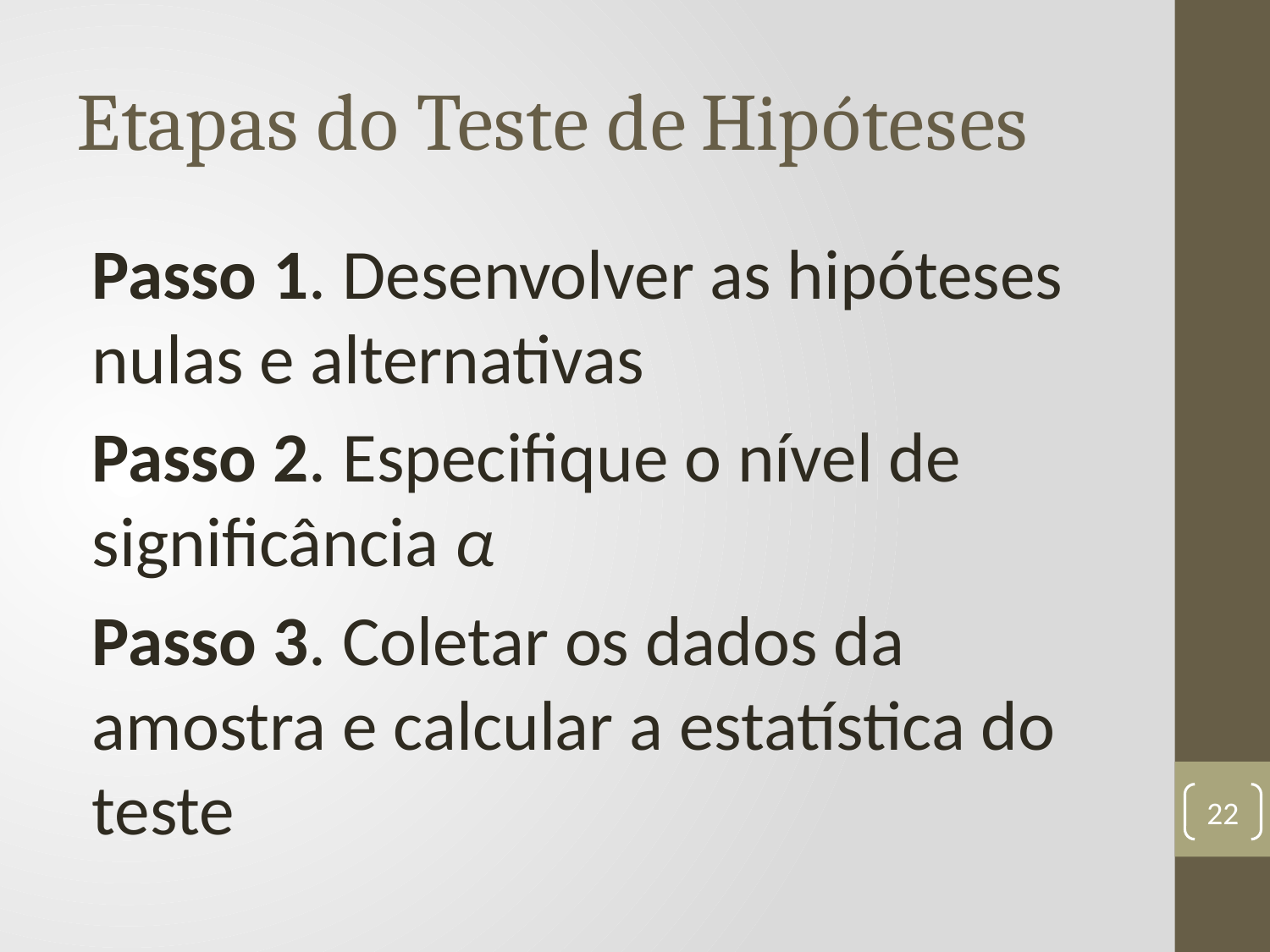

# Etapas do Teste de Hipóteses
Passo 1. Desenvolver as hipóteses nulas e alternativas
Passo 2. Especifique o nível de significância α
Passo 3. Coletar os dados da amostra e calcular a estatística do teste
22